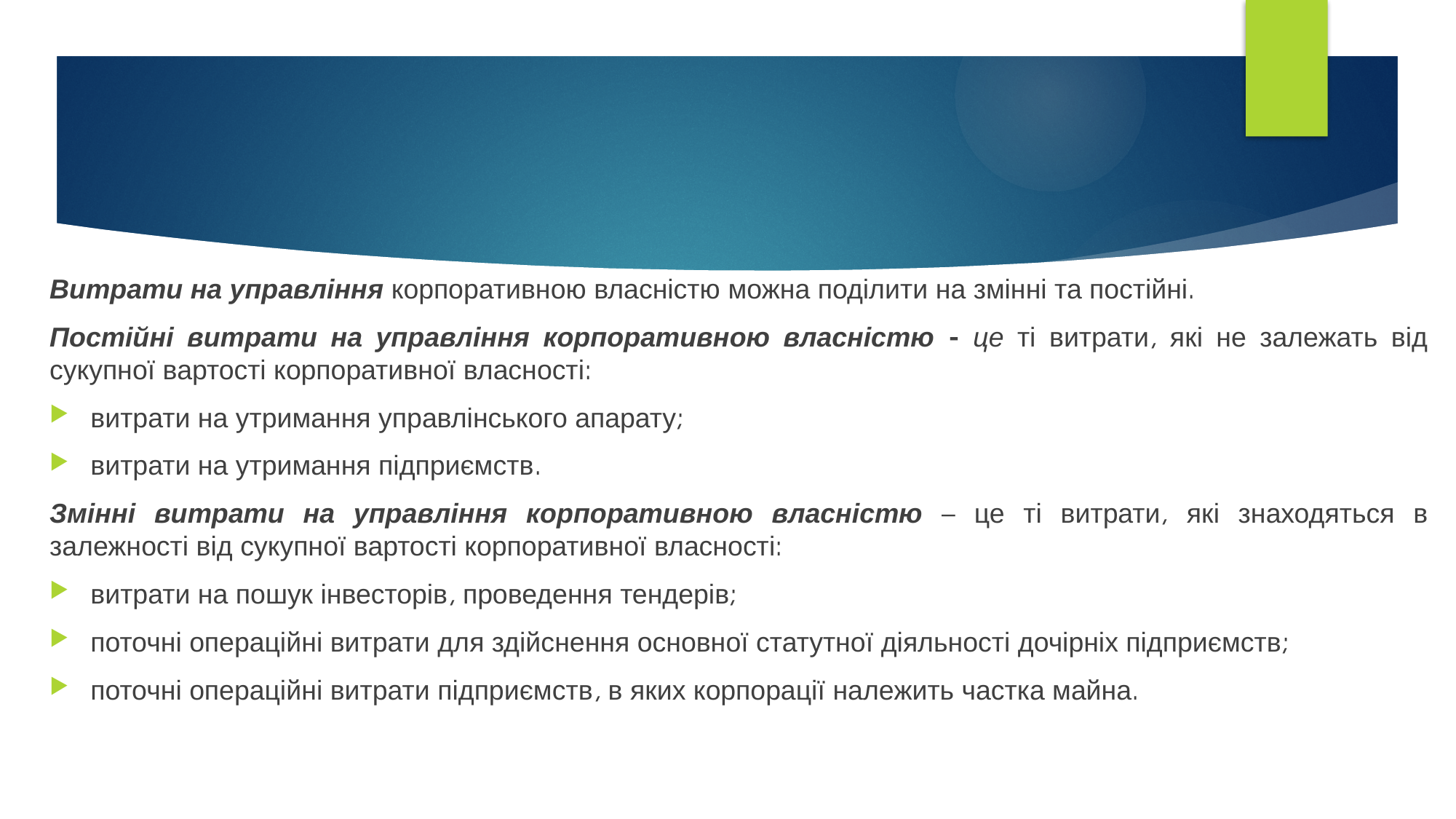

Витрати на управління корпоративною власністю можна поділити на змінні та постійні.
Постійні витрати на управління корпоративною власністю - це ті витрати, які не залежать від сукупної вартості корпоративної власності:
витрати на утримання управлінського апарату;
витрати на утримання підприємств.
Змінні витрати на управління корпоративною власністю – це ті витрати, які знаходяться в залежності від сукупної вартості корпоративної власності:
витрати на пошук інвесторів, проведення тендерів;
поточні операційні витрати для здійснення основної статутної діяльності дочірніх підприємств;
поточні операційні витрати підприємств, в яких корпорації належить частка майна.